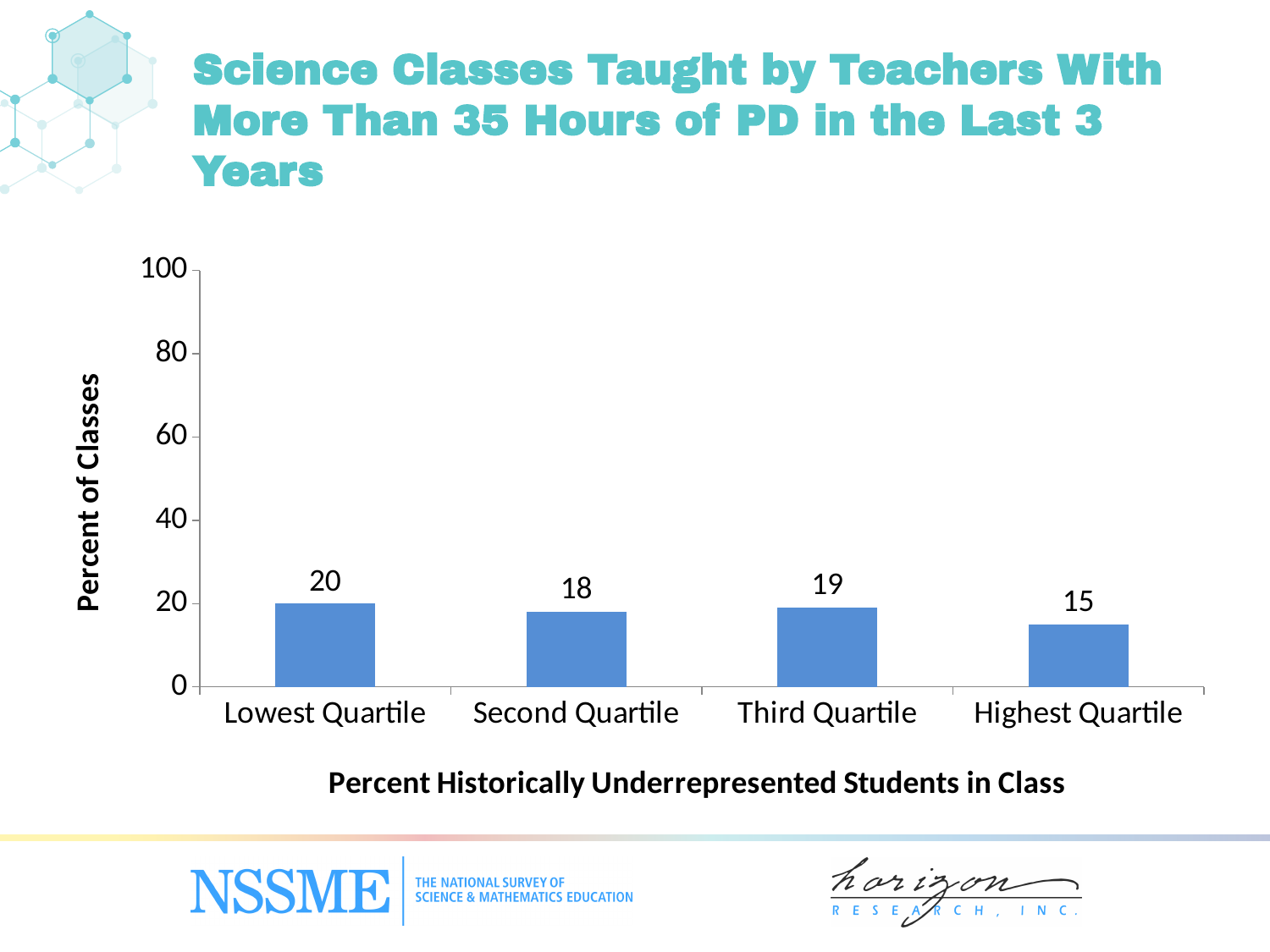

Science Classes Taught by Teachers With More Than 35 Hours of PD in the Last 3 Years

### Chart

| Category | Secondary Science Teachers |
|---|---|
| Lowest Quartile | 20.0 |
| Second Quartile | 18.0 |
| Third Quartile | 19.0 |
| Highest Quartile | 15.0 |